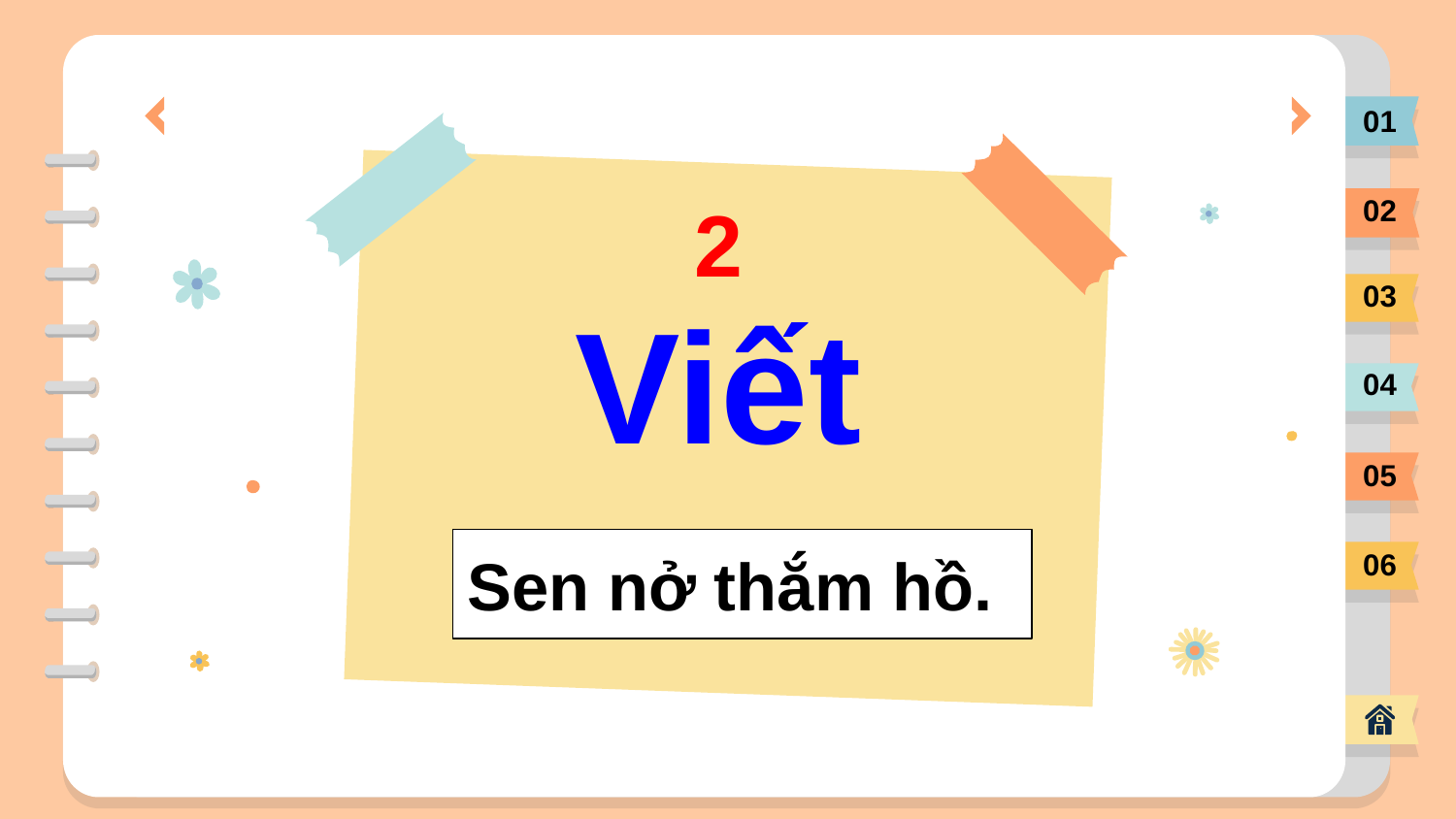

01

02
2
03
# Viết
04
05
Sen nở thắm hồ.
06